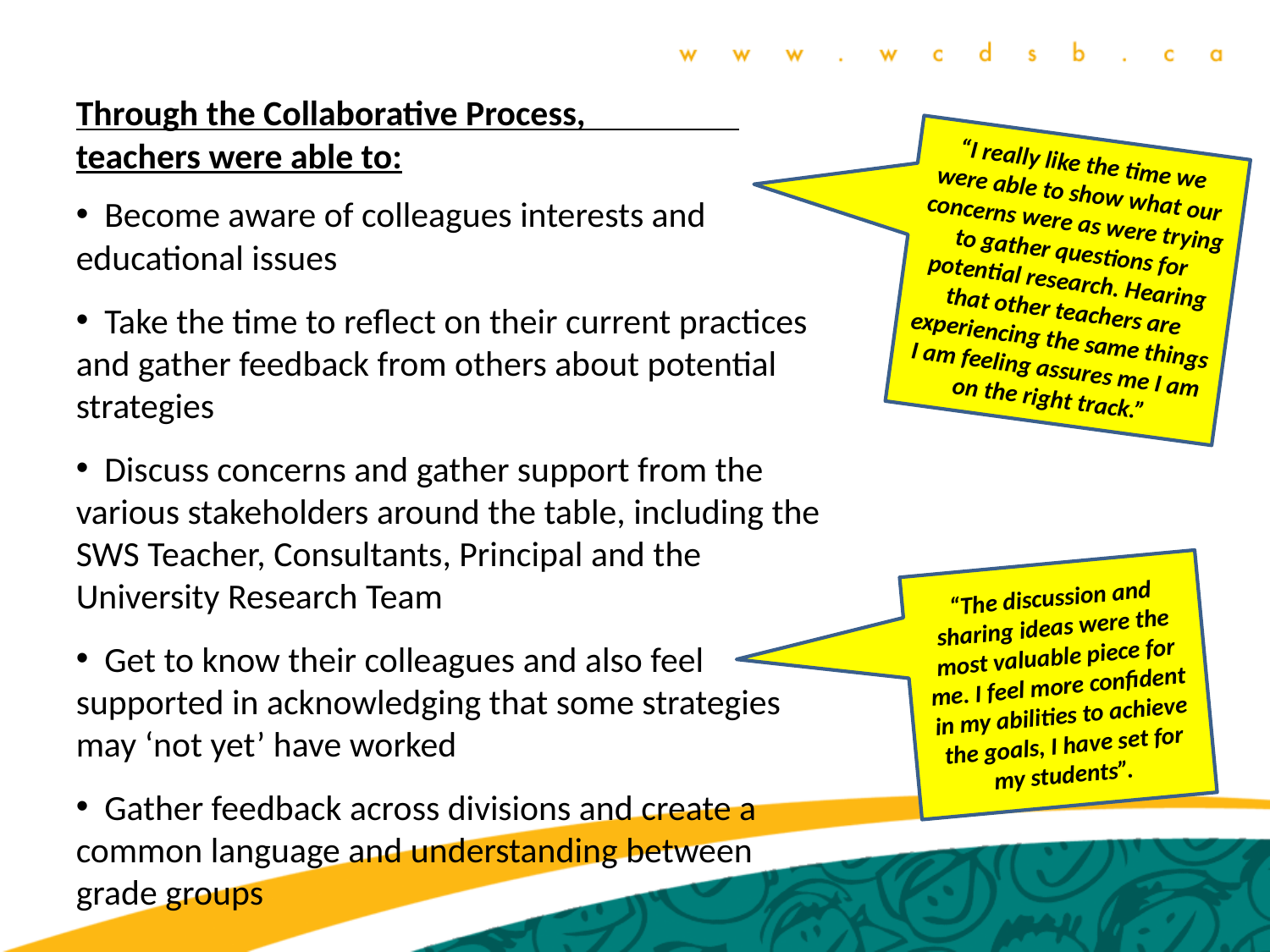

Through the Collaborative Process,                    teachers were able to:

  Become aware of colleagues interests and educational issues

  Take the time to reflect on their current practices and gather feedback from others about potential strategies

  Discuss concerns and gather support from the various stakeholders around the table, including the SWS Teacher, Consultants, Principal and the   University Research Team

  Get to know their colleagues and also feel supported in acknowledging that some strategies  may ‘not yet’ have worked

  Gather feedback across divisions and create a common language and understanding between   grade groups

#
“I really like the time we were able to show what our concerns were as were trying to gather questions for potential research. Hearing that other teachers are experiencing the same things I am feeling assures me I am on the right track.”
“The discussion and sharing ideas were the most valuable piece for me. I feel more confident in my abilities to achieve the goals, I have set for my students”.